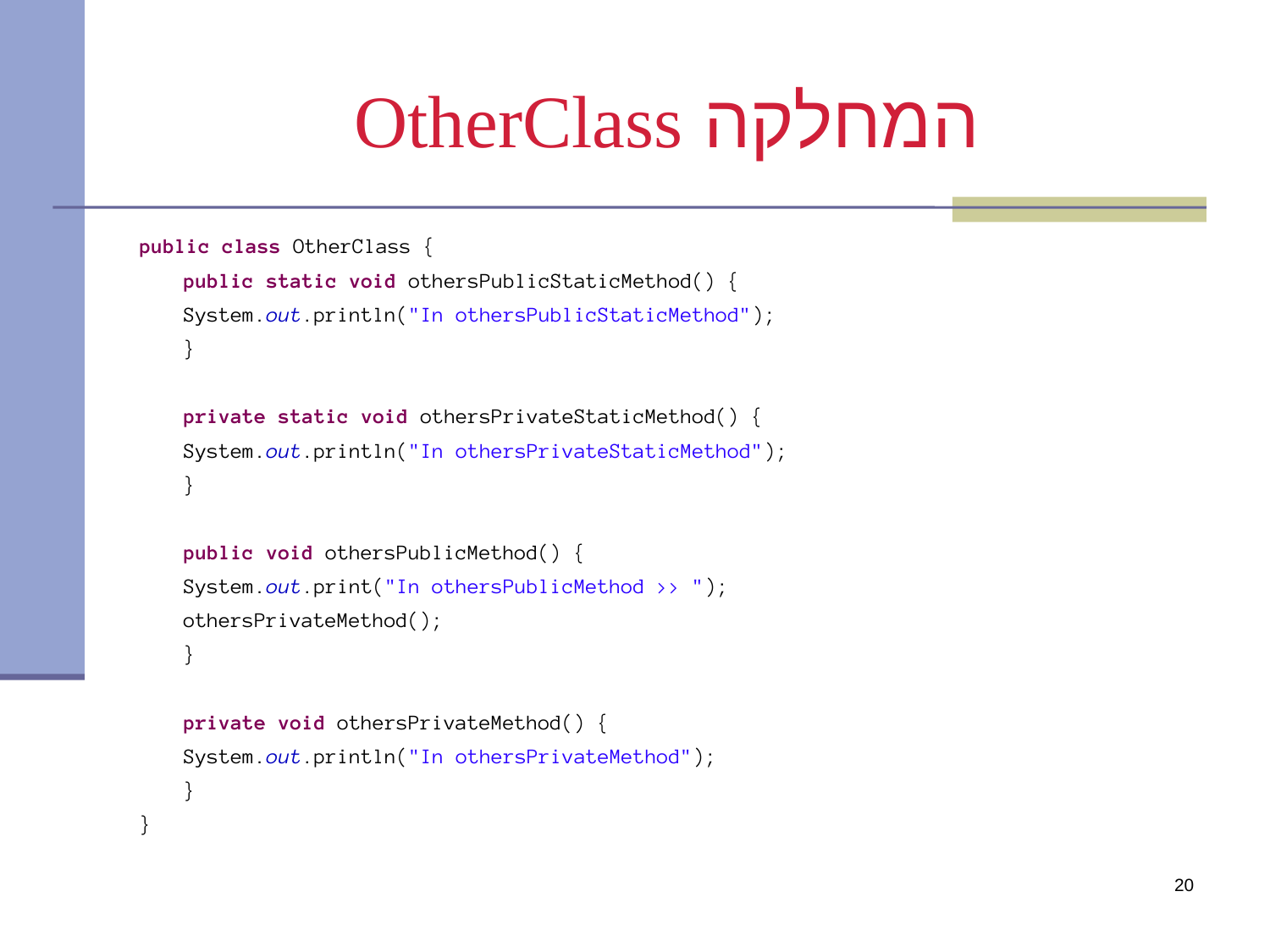

המחלקה OtherClass
public class OtherClass {
	public static void othersPublicStaticMethod() {
		System.out.println("In othersPublicStaticMethod");
	}

	private static void othersPrivateStaticMethod() {
		System.out.println("In othersPrivateStaticMethod");
	}

	public void othersPublicMethod() {
		System.out.print("In othersPublicMethod >> ");
		othersPrivateMethod();
	}

	private void othersPrivateMethod() {
		System.out.println("In othersPrivateMethod");
	}
}
20